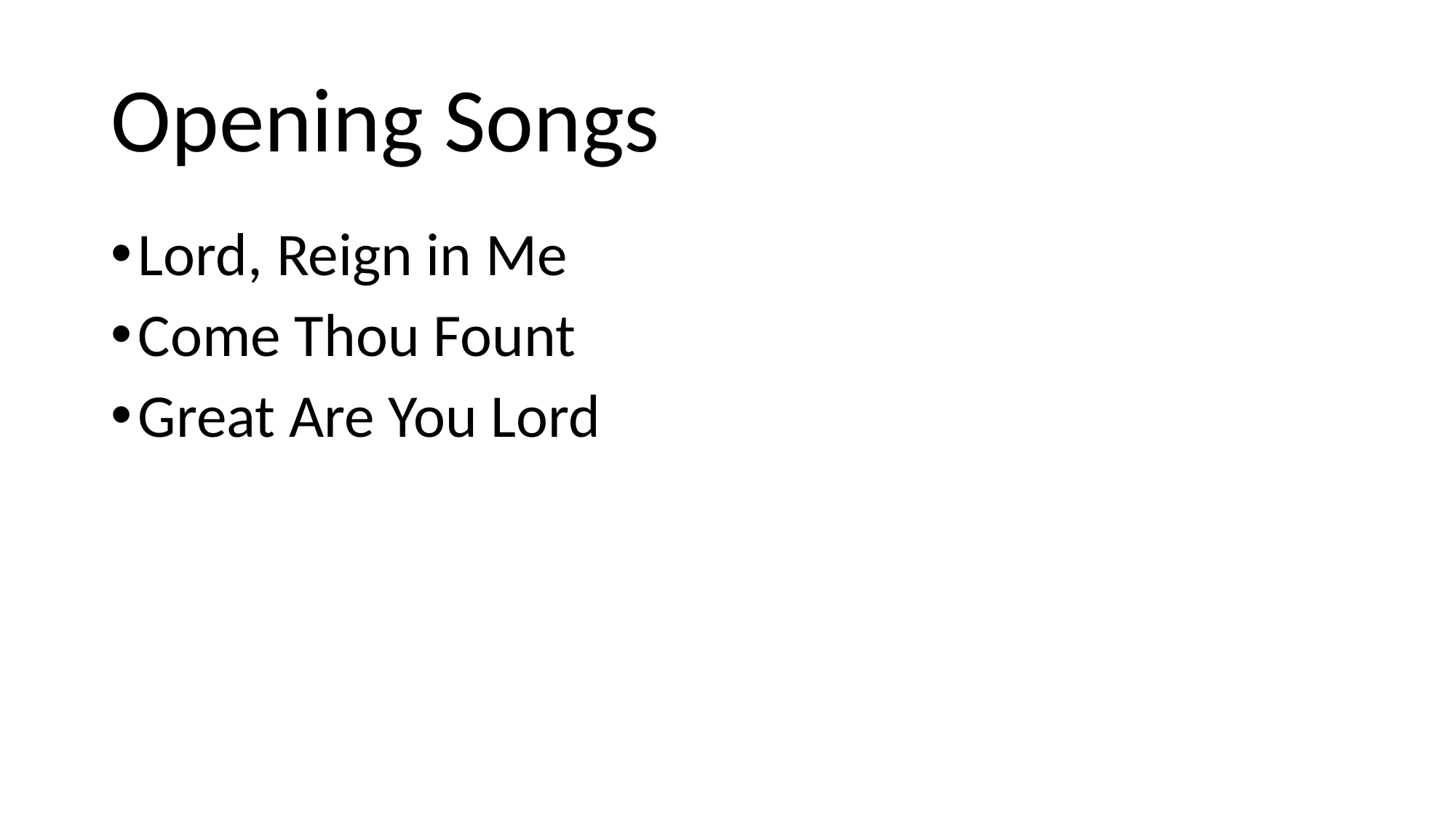

# Opening Songs
Lord, Reign in Me
Come Thou Fount
Great Are You Lord